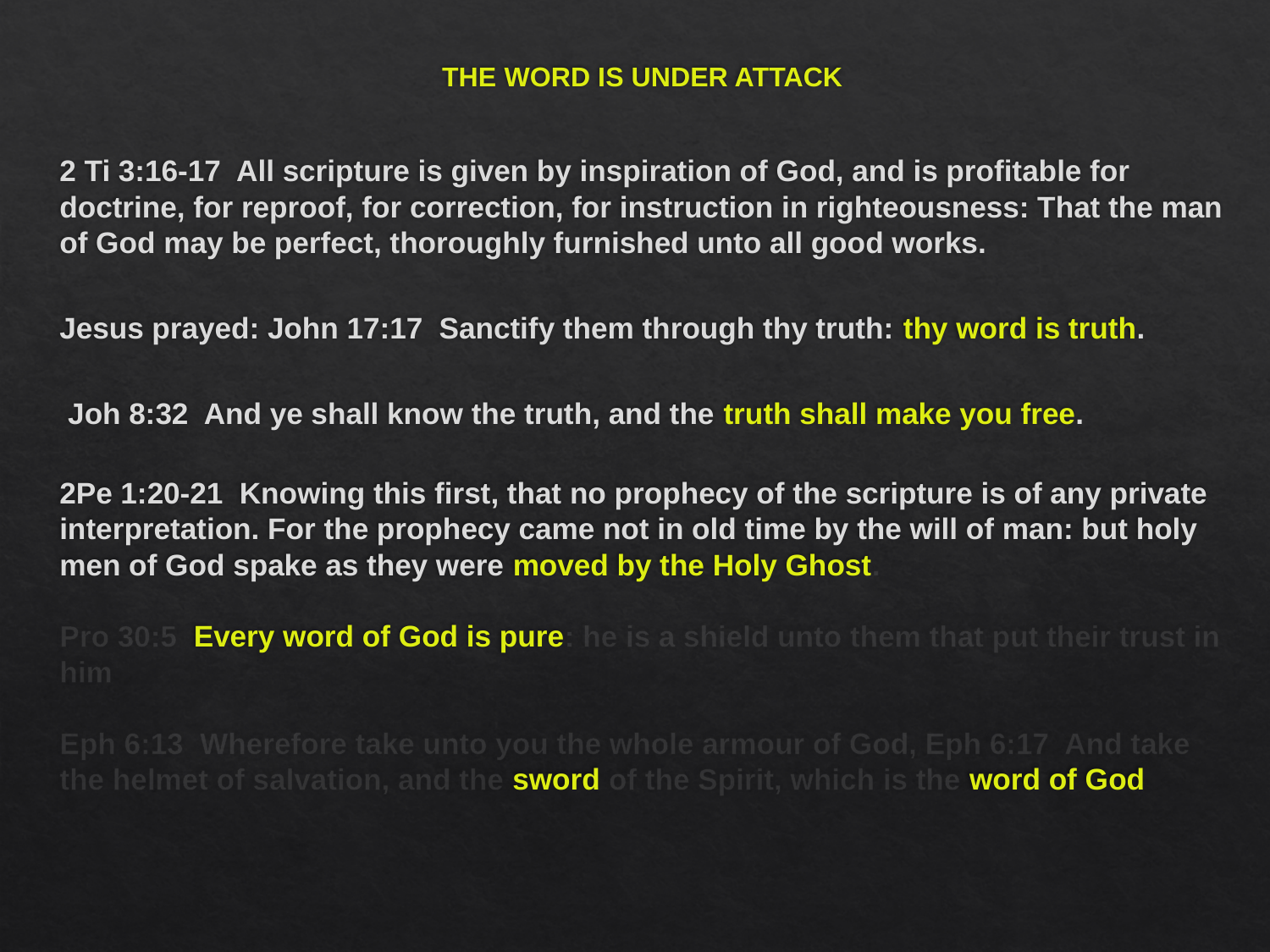

THE WORD IS UNDER ATTACK

2 Ti 3:16-17  All scripture is given by inspiration of God, and is profitable for doctrine, for reproof, for correction, for instruction in righteousness: That the man of God may be perfect, thoroughly furnished unto all good works.

Jesus prayed: John 17:17  Sanctify them through thy truth: thy word is truth.

 Joh 8:32  And ye shall know the truth, and the truth shall make you free.

2Pe 1:20-21  Knowing this first, that no prophecy of the scripture is of any private interpretation. For the prophecy came not in old time by the will of man: but holy men of God spake as they were moved by the Holy Ghost.

Pro 30:5  Every word of God is pure: he is a shield unto them that put their trust in him

Eph 6:13  Wherefore take unto you the whole armour of God, Eph 6:17  And take the helmet of salvation, and the sword of the Spirit, which is the word of God